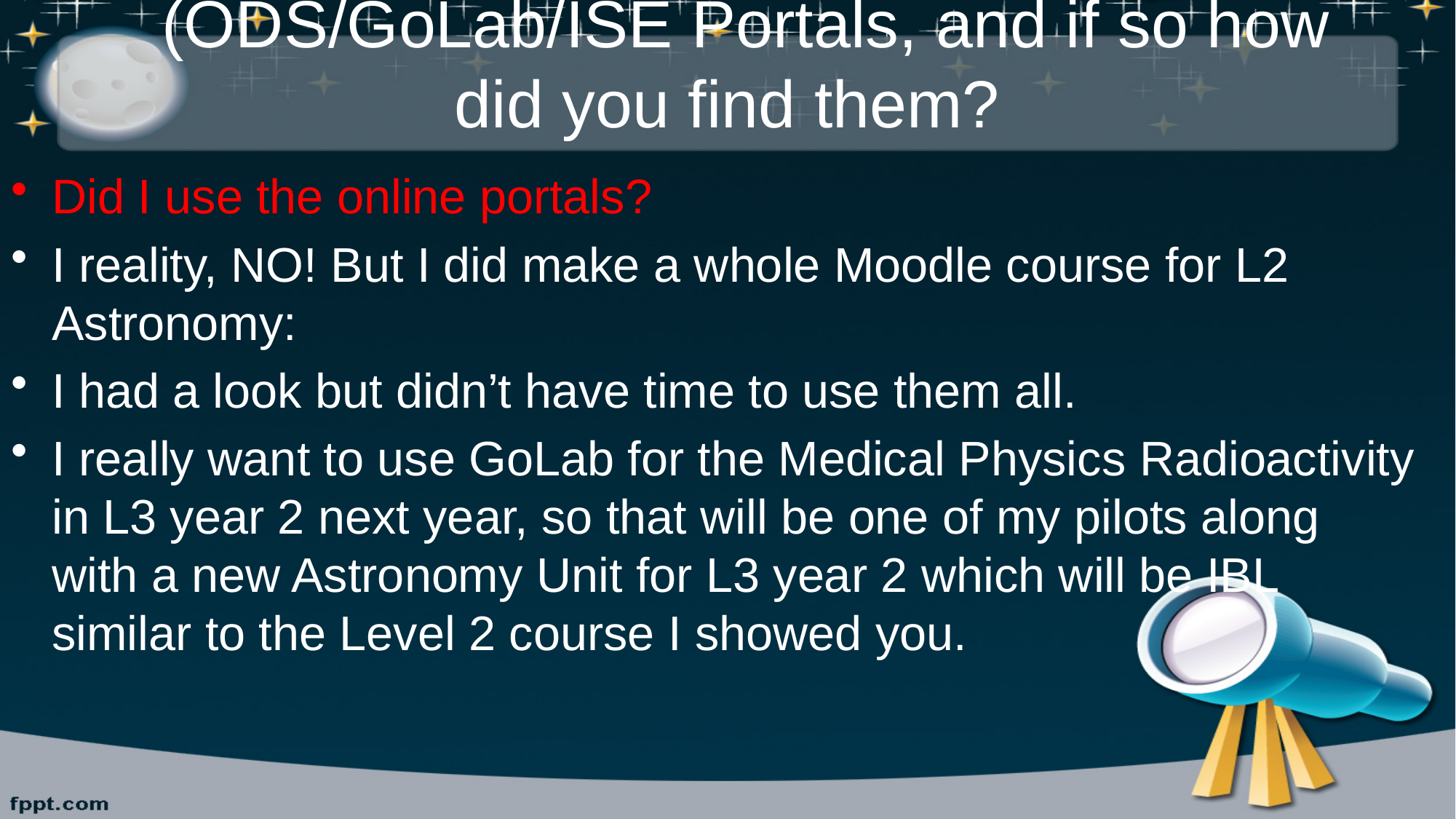

# (ODS/GoLab/ISE Portals, and if so how did you find them?
Did I use the online portals?
I reality, NO! But I did make a whole Moodle course for L2 Astronomy:
I had a look but didn’t have time to use them all.
I really want to use GoLab for the Medical Physics Radioactivity in L3 year 2 next year, so that will be one of my pilots along with a new Astronomy Unit for L3 year 2 which will be IBL similar to the Level 2 course I showed you.